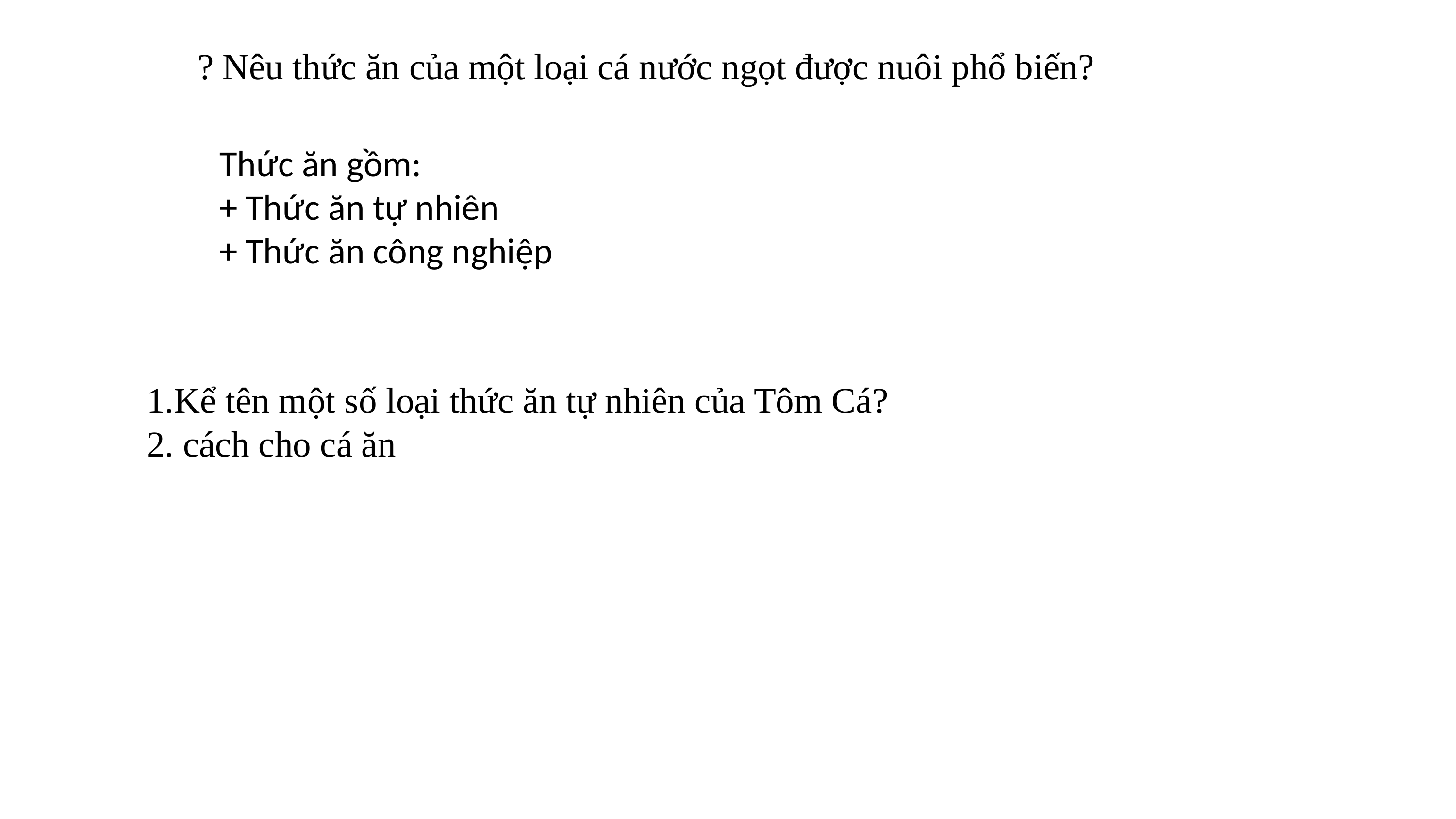

? Nêu thức ăn của một loại cá nước ngọt được nuôi phổ biến?
Thức ăn gồm:
+ Thức ăn tự nhiên
+ Thức ăn công nghiệp

1.Kể tên một số loại thức ăn tự nhiên của Tôm Cá?
2. cách cho cá ăn